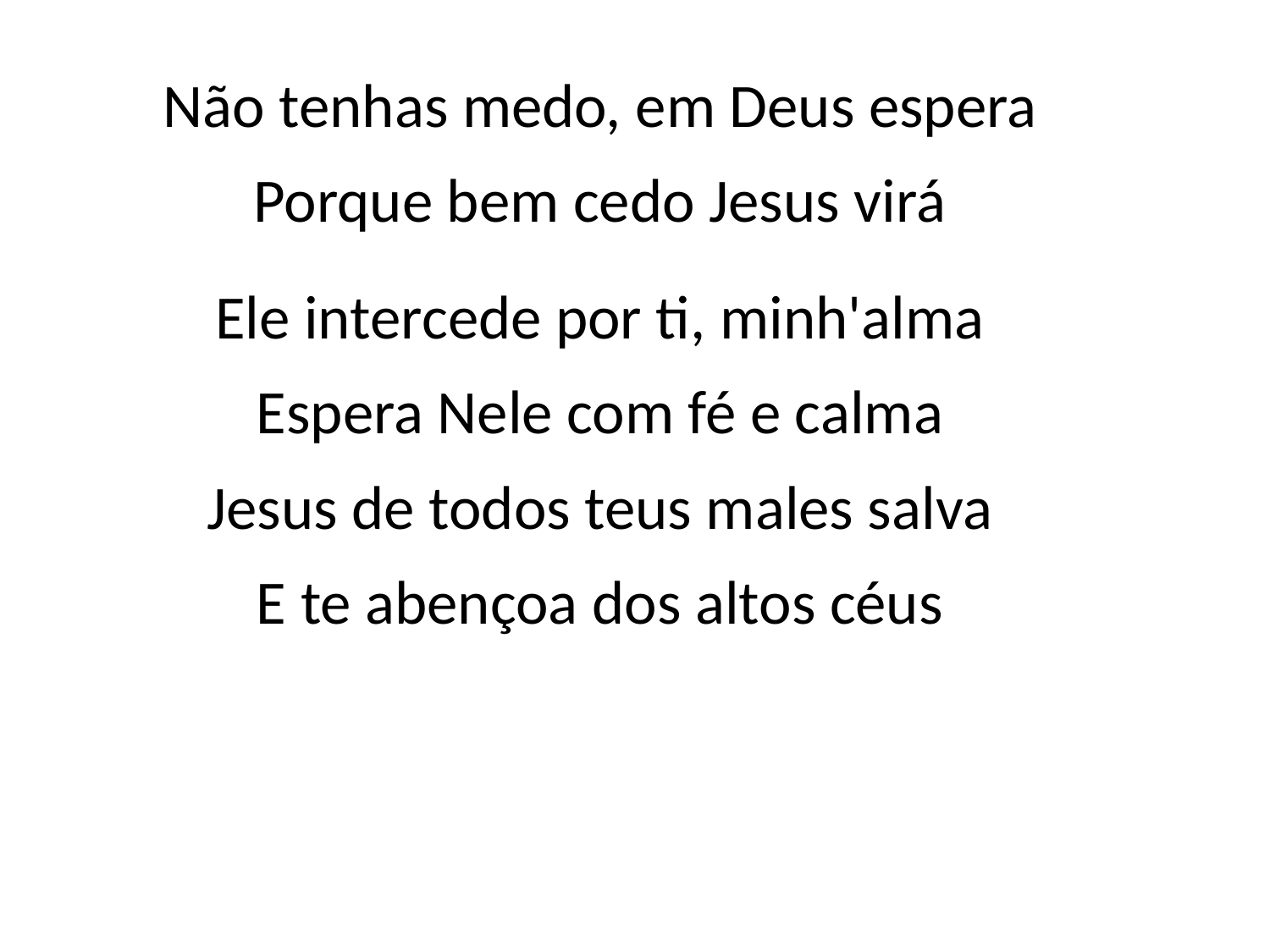

Não tenhas medo, em Deus espera

Porque bem cedo Jesus virá

Ele intercede por ti, minh'alma

Espera Nele com fé e calma

Jesus de todos teus males salva

E te abençoa dos altos céus
#